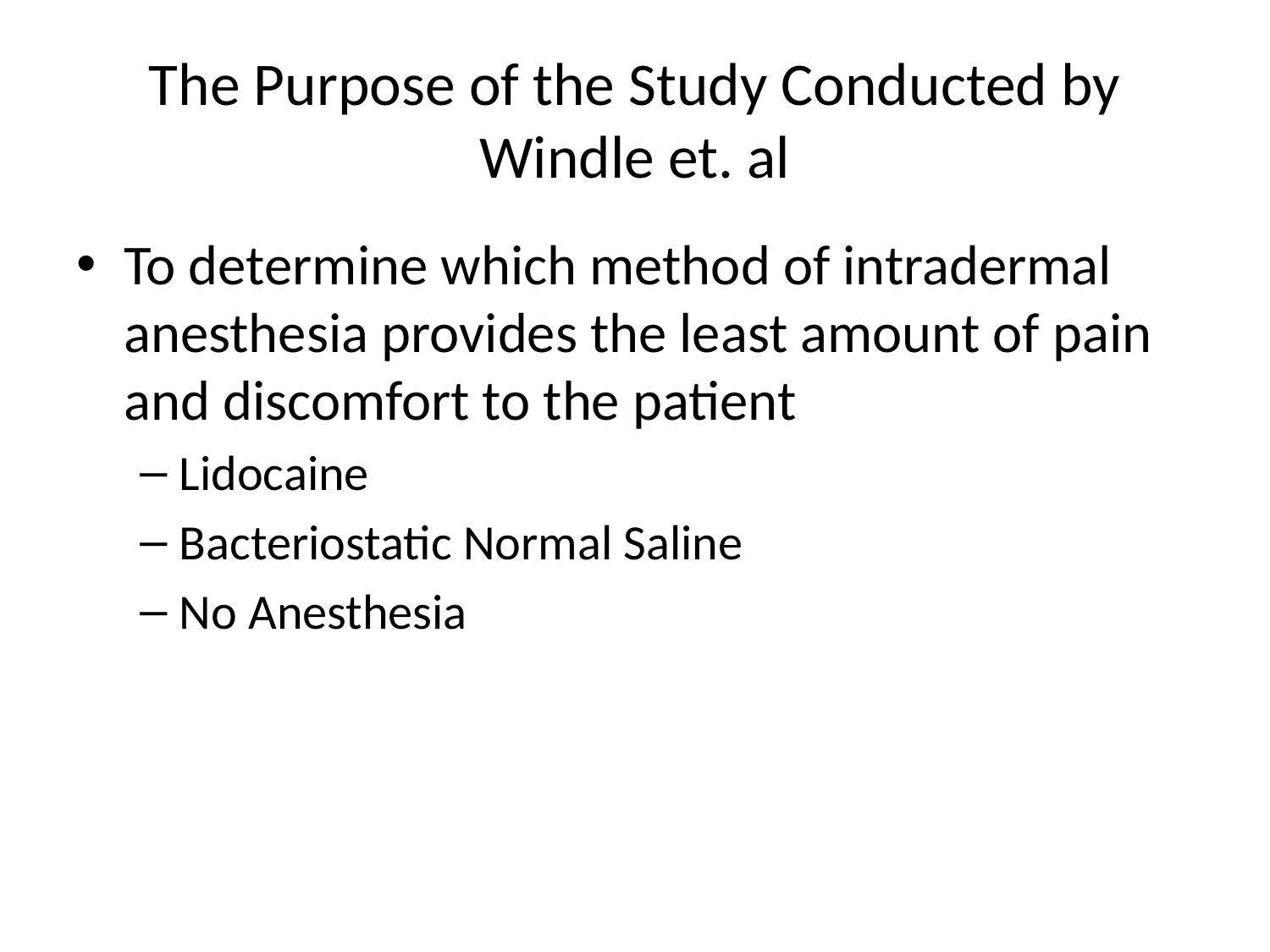

# The Purpose of the Study Conducted by Windle et. al
To determine which method of intradermal anesthesia provides the least amount of pain and discomfort to the patient
Lidocaine
Bacteriostatic Normal Saline
No Anesthesia